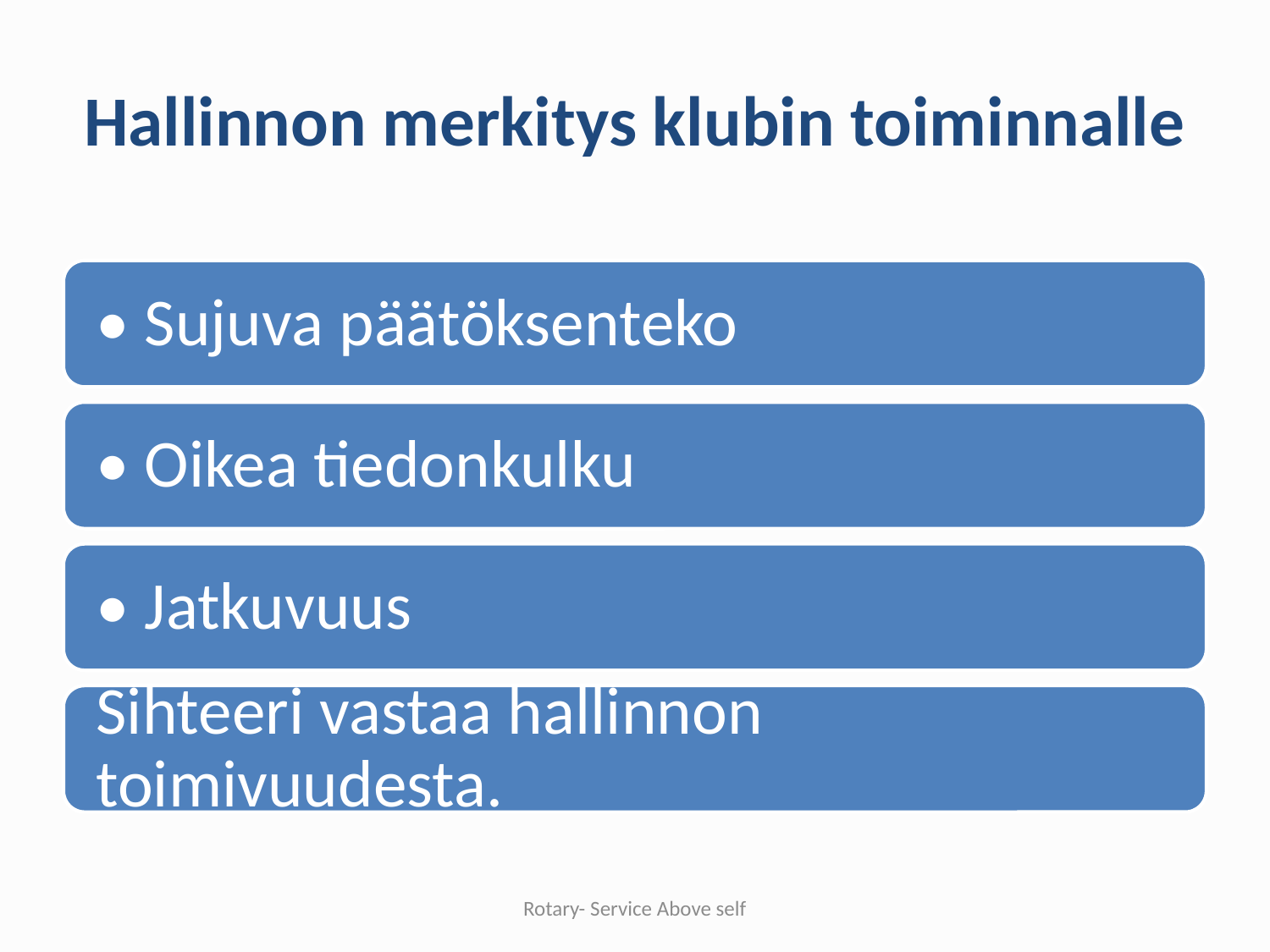

# Hallinnon merkitys klubin toiminnalle
• Sujuva päätöksenteko
• Oikea tiedonkulku
• Jatkuvuus
Sihteeri vastaa hallinnon toimivuudesta.
Rotary- Service Above self